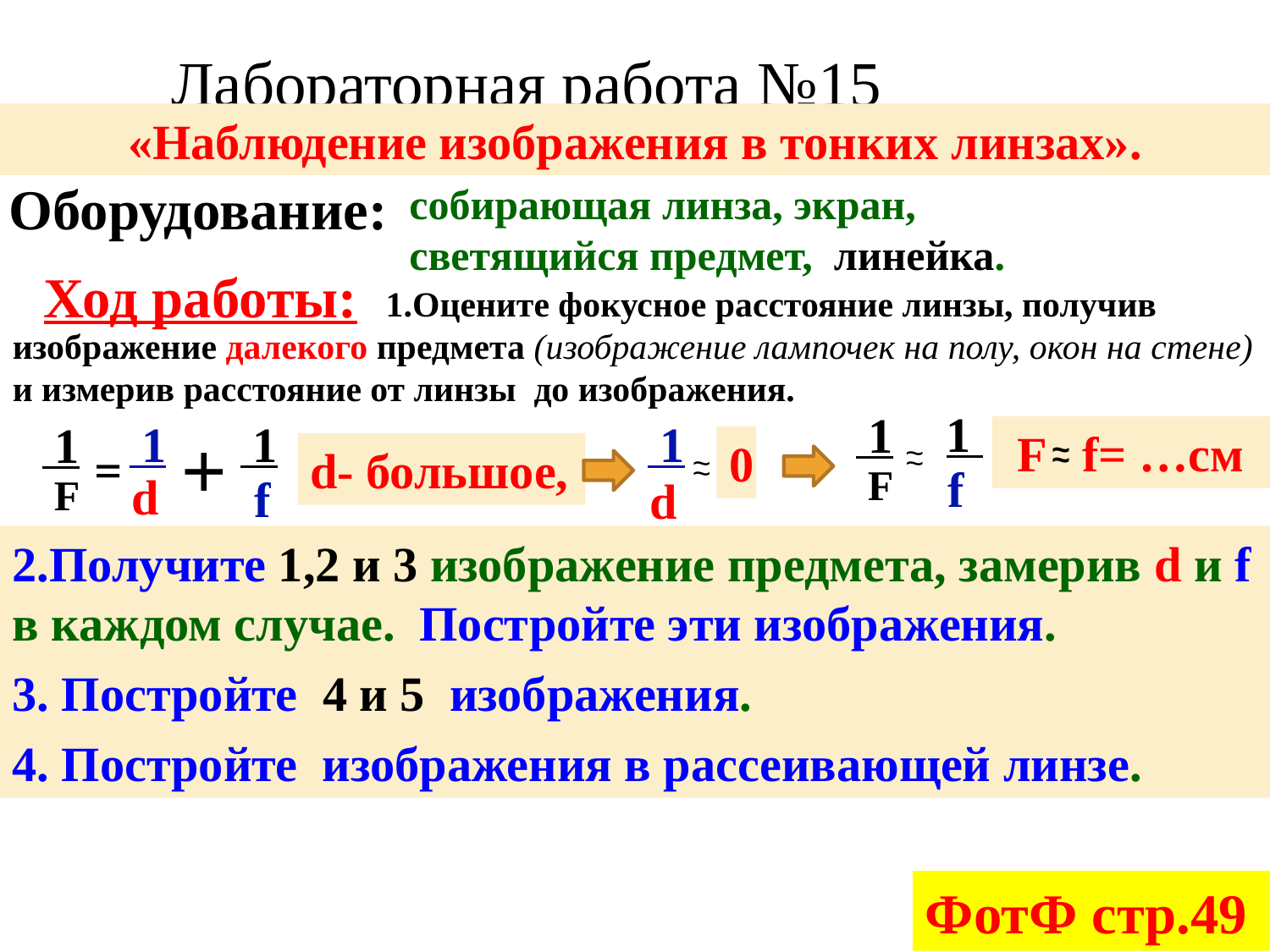

Лабораторная работа №15
«Наблюдение изображения в тонких линзах».
Оборудование:
собирающая линза, экран,
светящийся предмет,  линейка.
Ход работы:
                                          1.Оцените фокусное расстояние линзы, получив изображение далекого предмета (изображение лампочек на полу, окон на стене) и измерив расстояние от линзы  до изображения.
1
 1
 1
 1
 1
 1
+
 F   f= …см
~
~
0
~
~
=

d- большое,
~
~

 F
 f
d
 F
 f
d
2.Получите 1,2 и 3 изображение предмета, замерив d и f в каждом случае.  Постройте эти изображения.
3. Постройте  4 и 5  изображения.
4. Постройте  изображения в рассеивающей линзе.
ФотФ стр.49